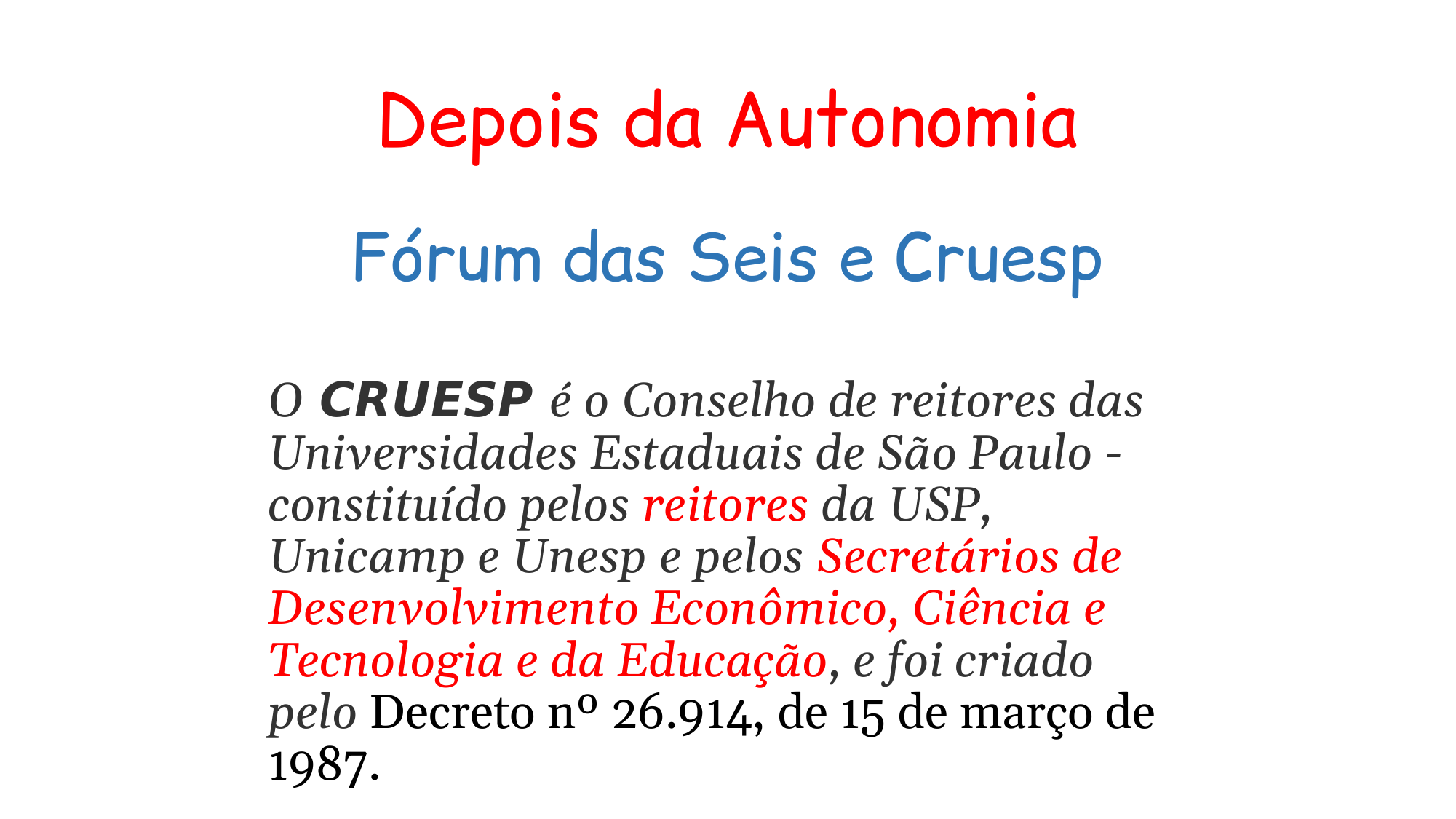

# Depois da Autonomia
Fórum das Seis e Cruesp

O CRUESP é o Conselho de reitores das Universidades Estaduais de São Paulo - constituído pelos reitores da USP, Unicamp e Unesp e pelos Secretários de Desenvolvimento Econômico, Ciência e Tecnologia e da Educação, e foi criado pelo Decreto nº 26.914, de 15 de março de 1987.